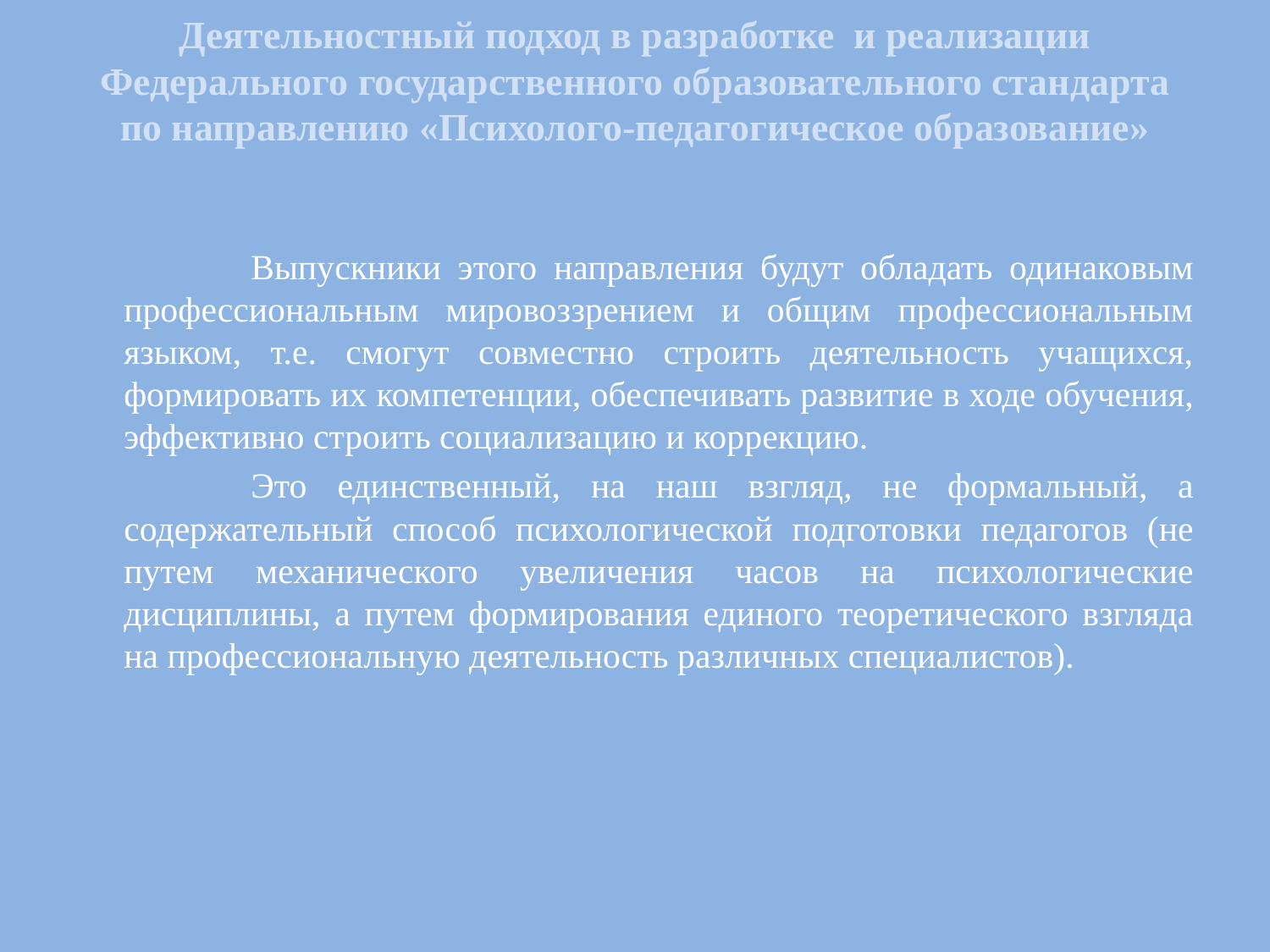

# Деятельностный подход в разработке  и реализации Федерального государственного образовательного стандарта по направлению «Психолого-педагогическое образование»

		Выпускники этого направления будут обладать одинаковым профессиональным мировоззрением и общим профессиональным языком, т.е. смогут совместно строить деятельность учащихся, формировать их компетенции, обеспечивать развитие в ходе обучения, эффективно строить социализацию и коррекцию.
		Это единственный, на наш взгляд, не формальный, а содержательный способ психологической подготовки педагогов (не путем механического увеличения часов на психологические дисциплины, а путем формирования единого теоретического взгляда на профессиональную деятельность различных специалистов).